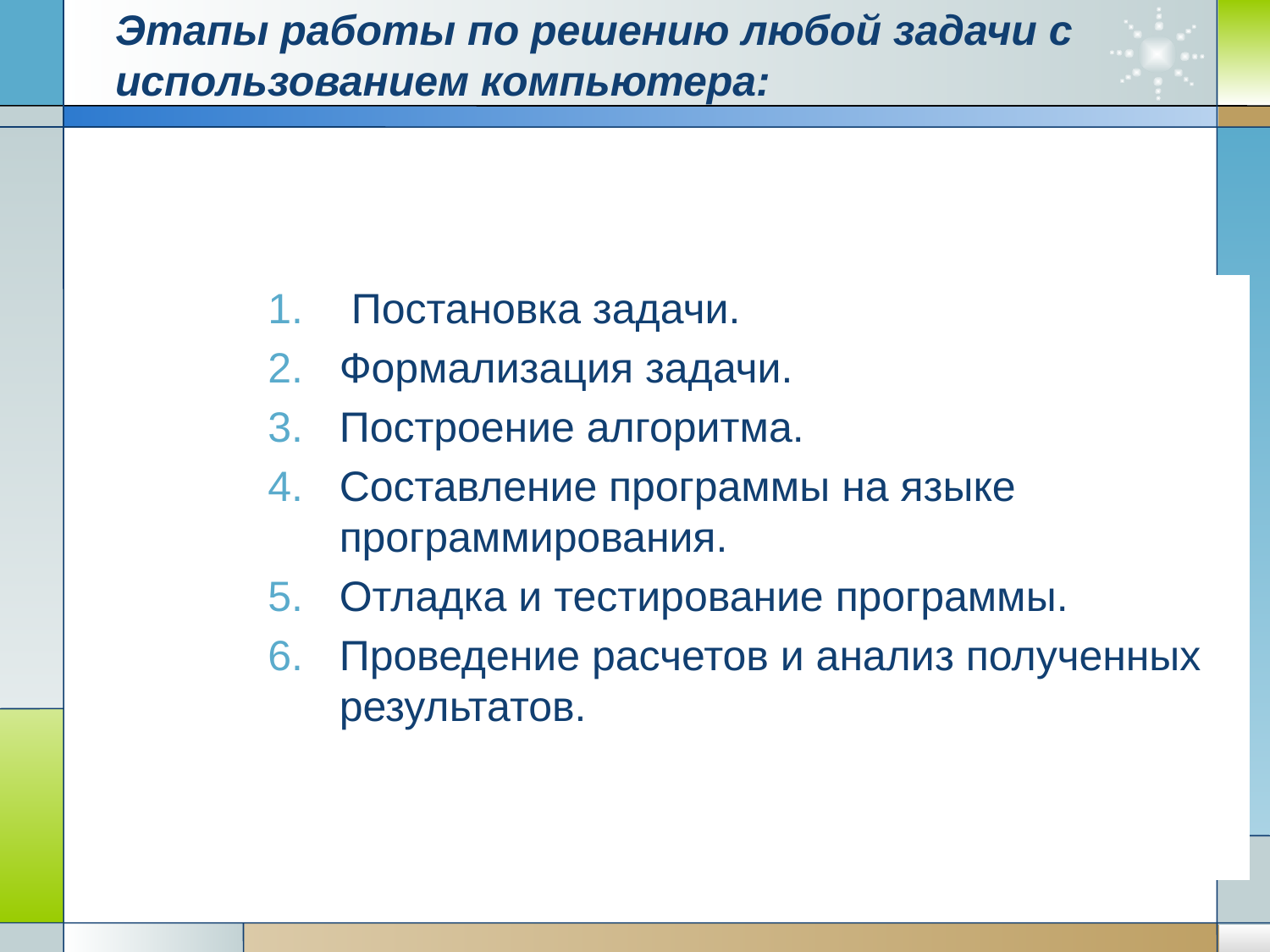

# Этапы работы по решению любой задачи с использованием компьютера:
 Постановка задачи.
Формализация задачи.
Построение алгоритма.
Составление программы на языке программирования.
Отладка и тестирование программы.
Проведение расчетов и анализ полученных результатов.